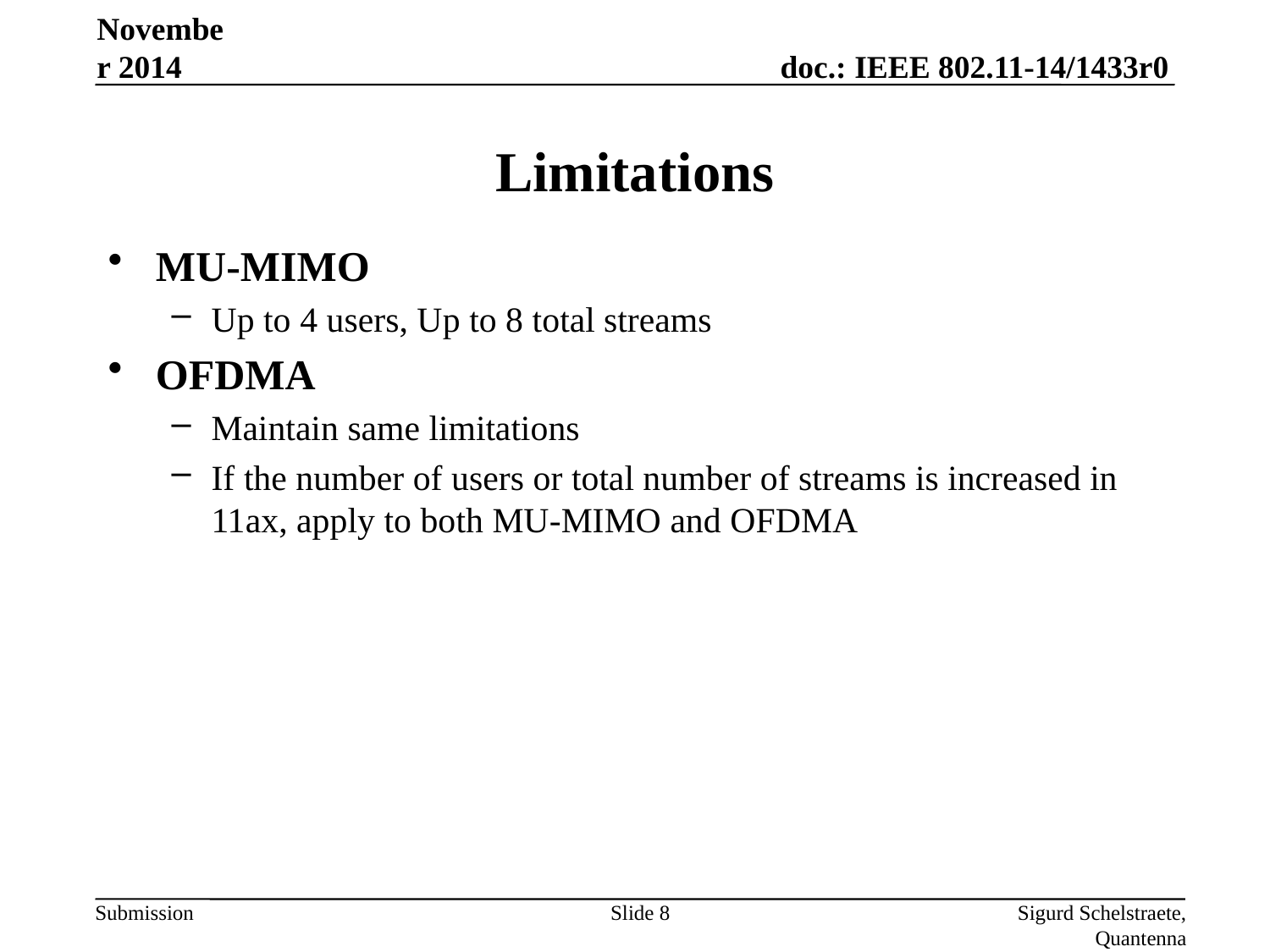

November 2014
# Limitations
MU-MIMO
Up to 4 users, Up to 8 total streams
OFDMA
Maintain same limitations
If the number of users or total number of streams is increased in 11ax, apply to both MU-MIMO and OFDMA
Slide 8
Sigurd Schelstraete, Quantenna